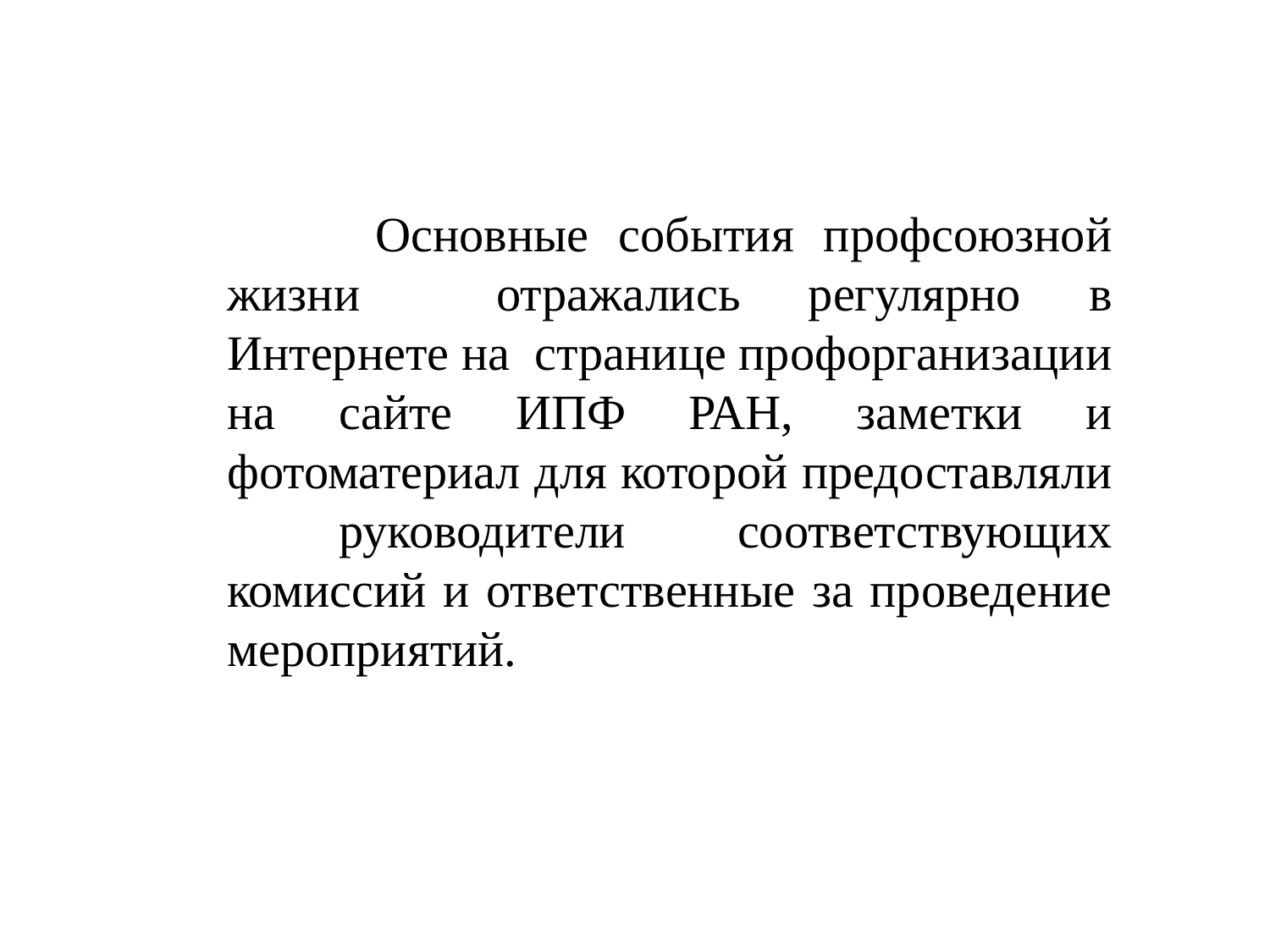

Основные события профсоюзной жизни  отражались регулярно в Интернете на  странице профорганизации на сайте ИПФ РАН, заметки и фотоматериал для которой предоставляли  руководители соответствующих комиссий и ответственные за проведение мероприятий.